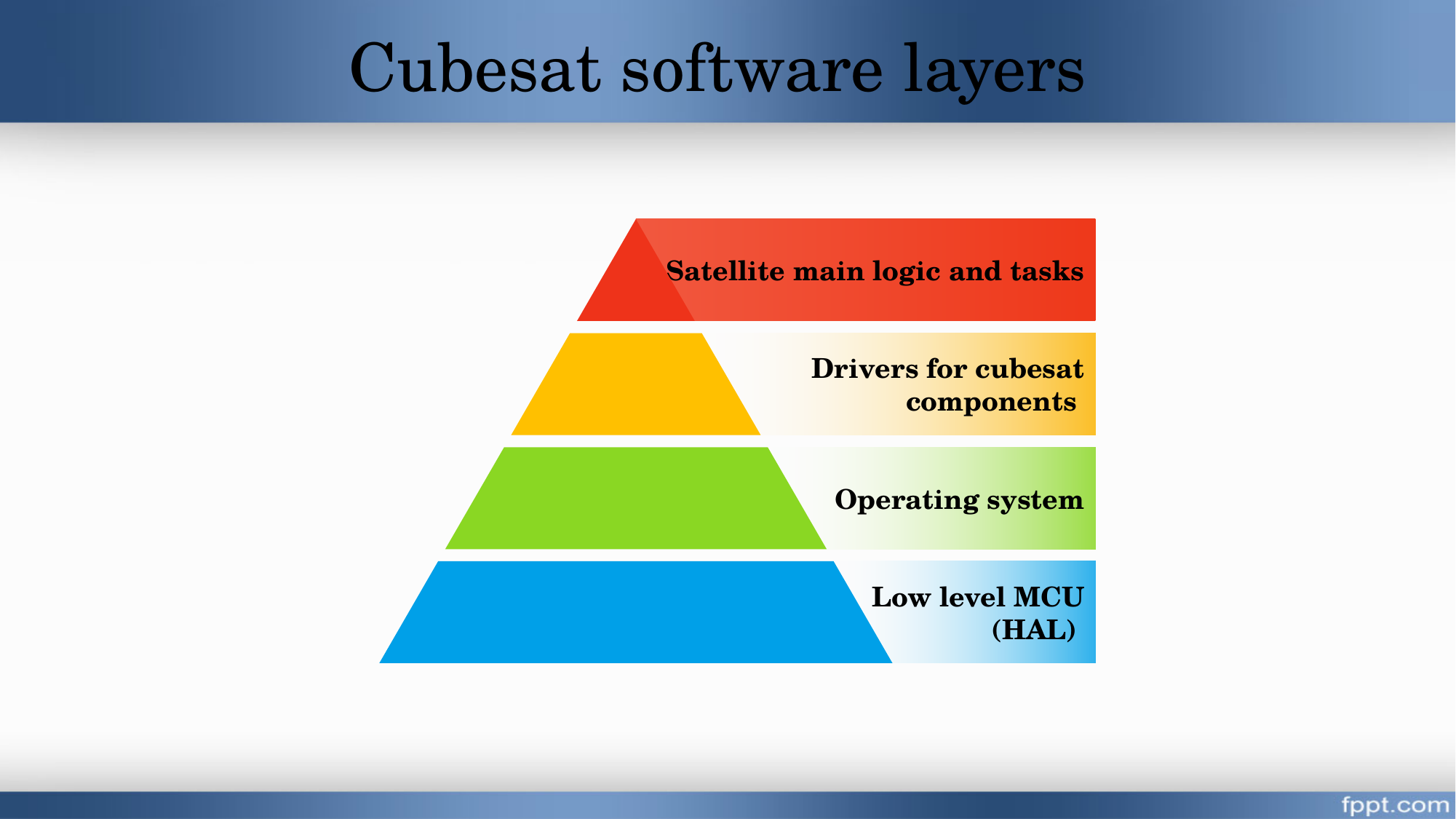

# Cubesat software layers

Satellite main logic and tasks

Drivers for cubesat components

Operating system

Low level MCU (HAL)